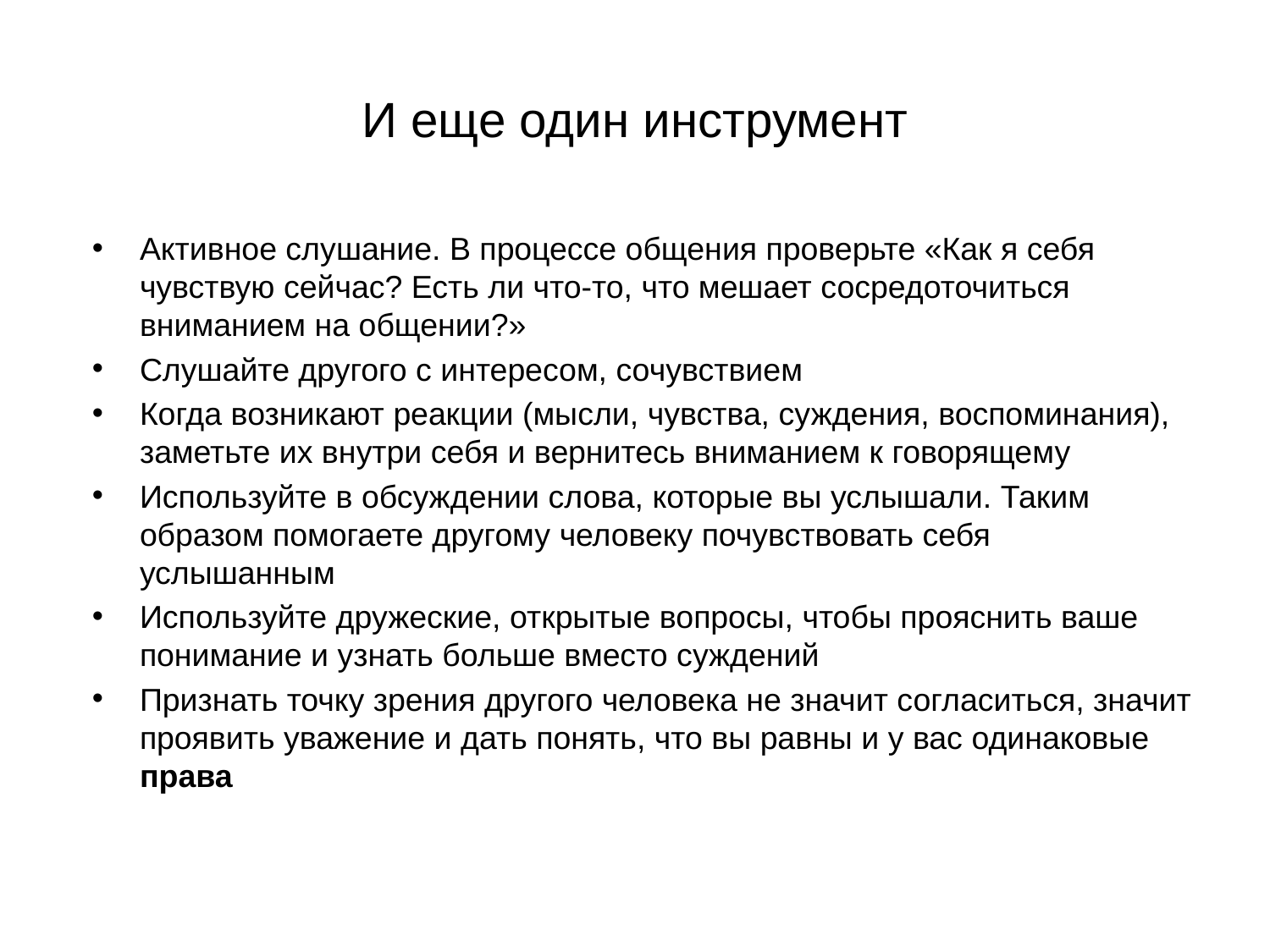

# И еще один инструмент
Активное слушание. В процессе общения проверьте «Как я себя чувствую сейчас? Есть ли что-то, что мешает сосредоточиться вниманием на общении?»
Слушайте другого с интересом, сочувствием
Когда возникают реакции (мысли, чувства, суждения, воспоминания), заметьте их внутри себя и вернитесь вниманием к говорящему
Используйте в обсуждении слова, которые вы услышали. Таким образом помогаете другому человеку почувствовать себя услышанным
Используйте дружеские, открытые вопросы, чтобы прояснить ваше понимание и узнать больше вместо суждений
Признать точку зрения другого человека не значит согласиться, значит проявить уважение и дать понять, что вы равны и у вас одинаковые права